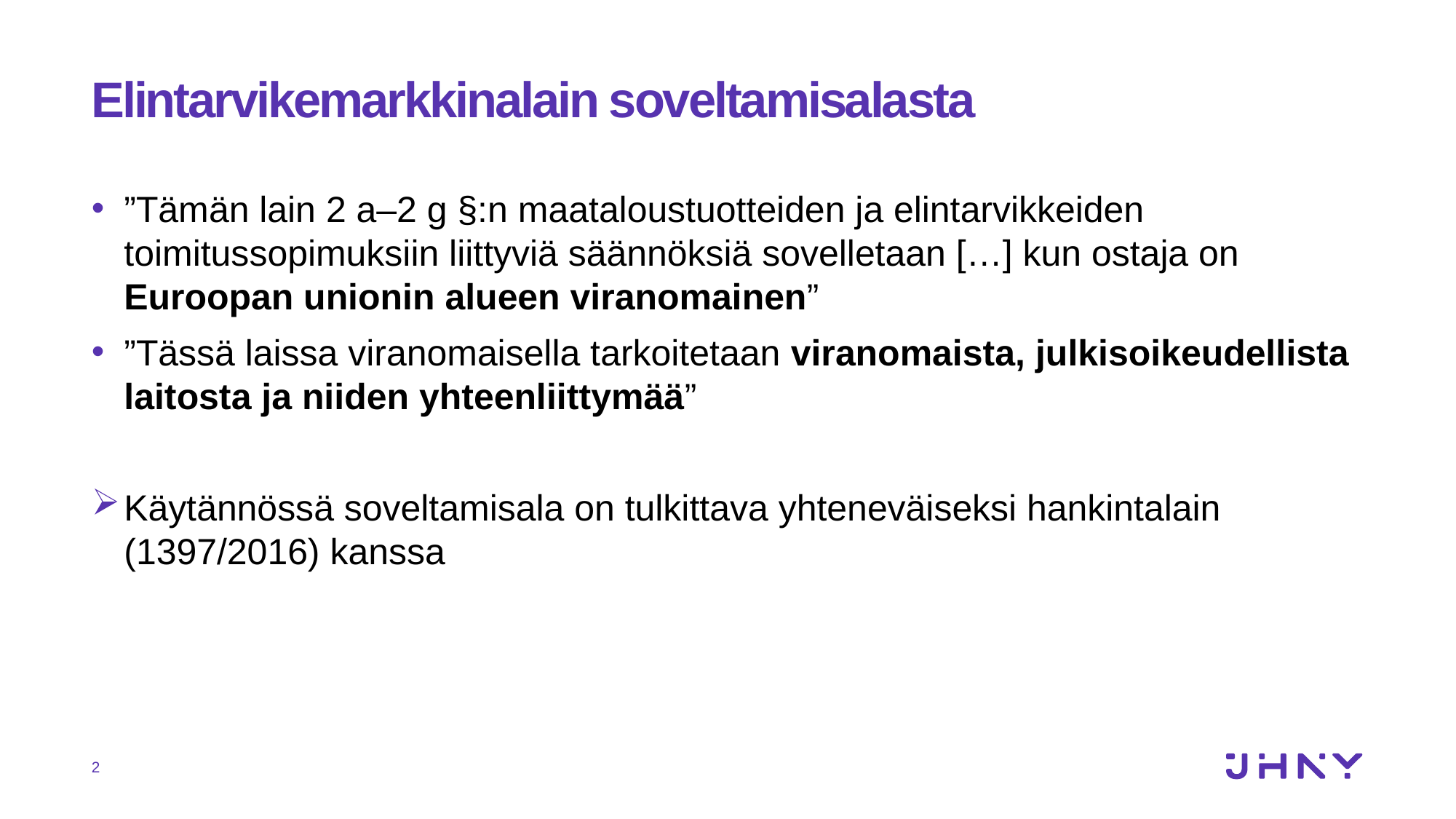

# Elintarvikemarkkinalain soveltamisalasta
”Tämän lain 2 a–2 g §:n maataloustuotteiden ja elintarvikkeiden toimitussopimuksiin liittyviä säännöksiä sovelletaan […] kun ostaja on Euroopan unionin alueen viranomainen”
”Tässä laissa viranomaisella tarkoitetaan viranomaista, julkisoikeudellista laitosta ja niiden yhteenliittymää”

Käytännössä soveltamisala on tulkittava yhteneväiseksi hankintalain (1397/2016) kanssa
2